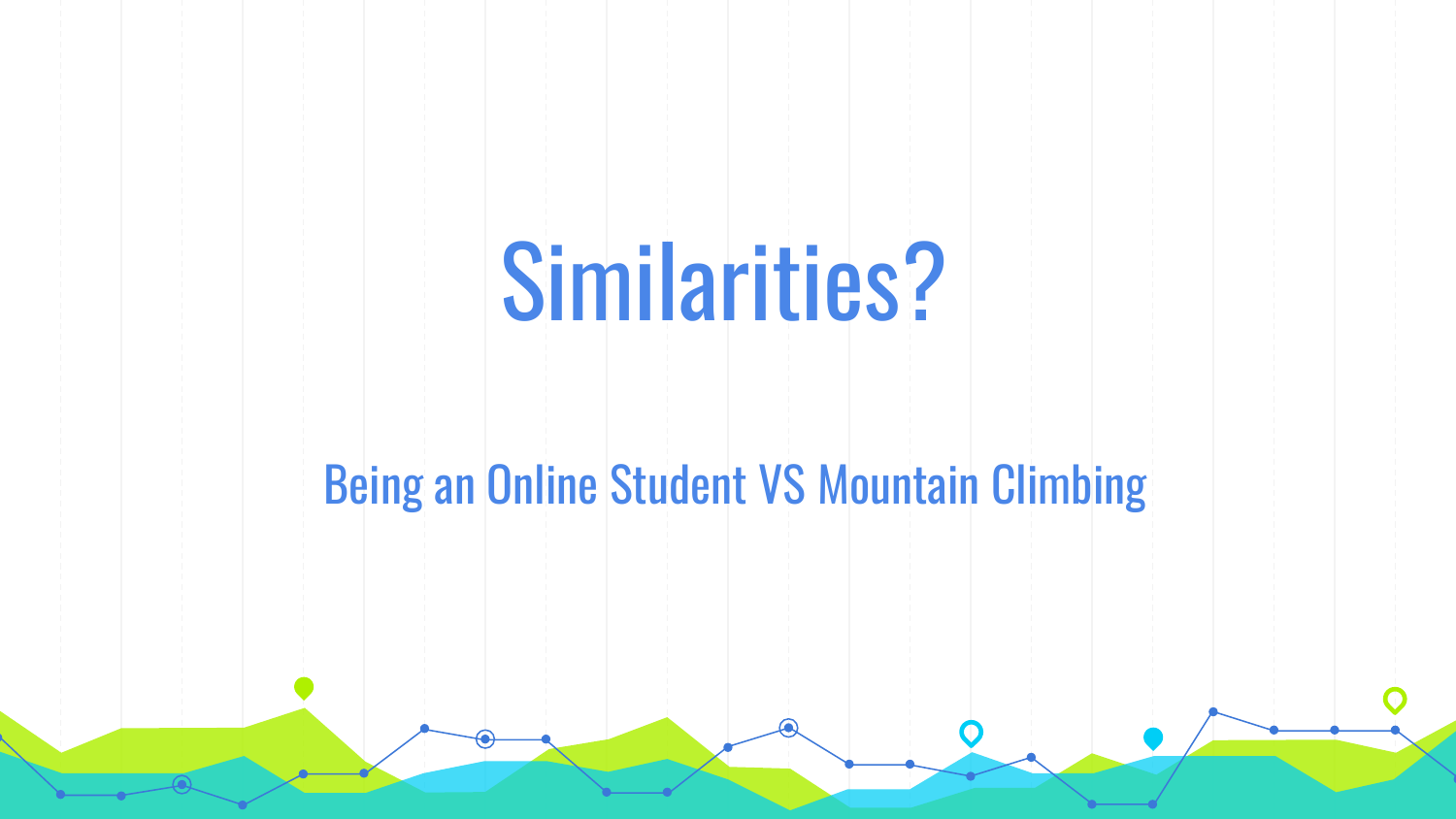

Similarities?

Being an Online Student VS Mountain Climbing